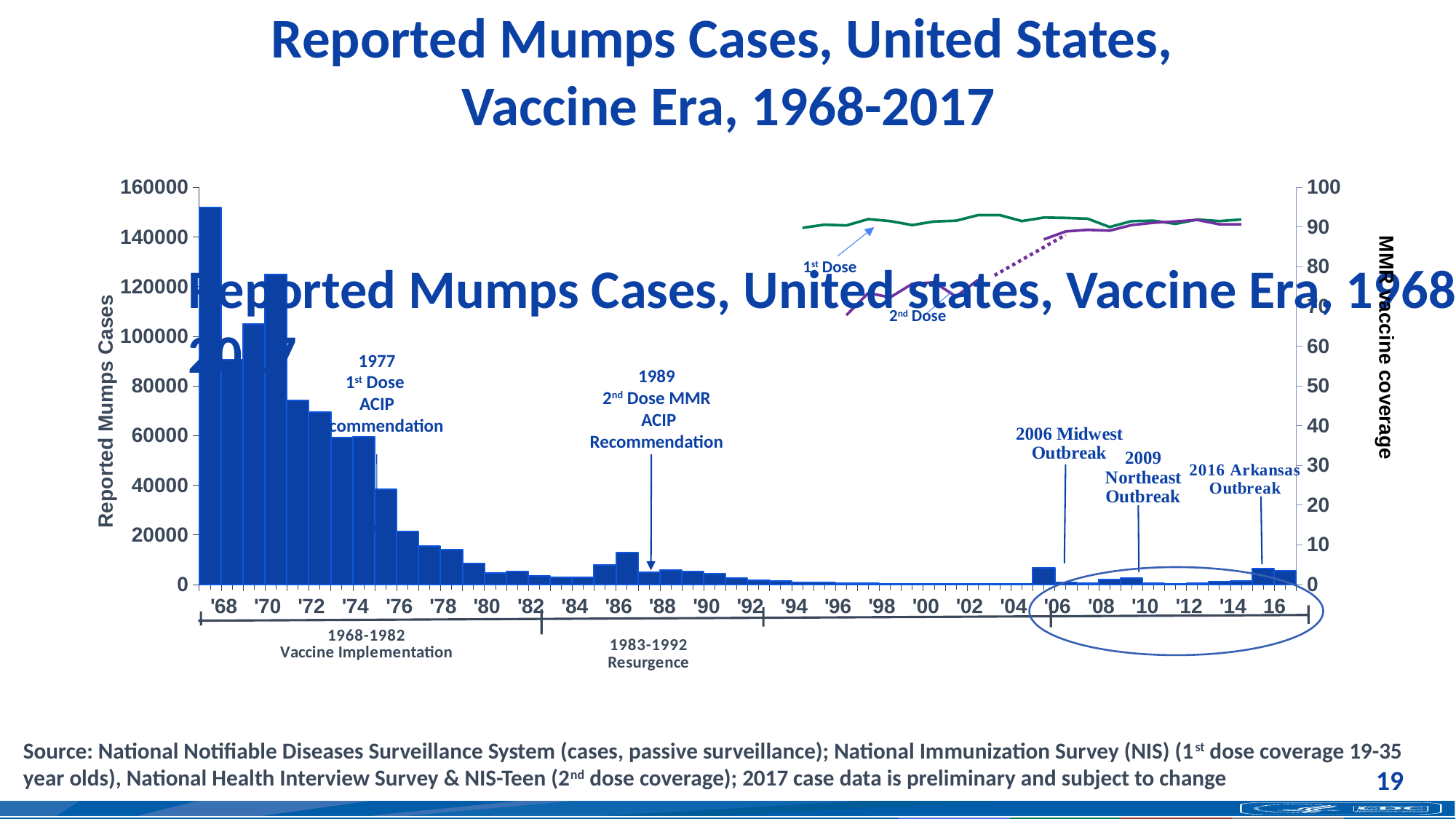

Reported Mumps Cases, United States,
Vaccine Era, 1968-2017

### Chart

| Category | Mumps cases in the U.S., 2006- December 2015 | 1 Dose coverage | 2 Dose coverage |
|---|---|---|---|
| '68 | 152019.0 | None | None |
| '69 | 90590.0 | None | None |
| '70 | 104832.0 | None | None |
| 71 | 124937.0 | None | None |
| '72 | 74163.0 | None | None |
| 73 | 69612.0 | None | None |
| '74 | 59128.0 | None | None |
| 75 | 59615.0 | None | None |
| '76 | 38414.0 | None | None |
| 77 | 21425.0 | None | None |
| '78 | 15409.0 | None | None |
| 79 | 14173.0 | None | None |
| '80 | 8534.0 | None | None |
| 81 | 4785.0 | None | None |
| '82 | 5211.0 | None | None |
| 83 | 3354.0 | None | None |
| '84 | 2981.0 | None | None |
| 85 | 2969.0 | None | None |
| '86 | 7773.0 | None | None |
| 87 | 12848.0 | None | None |
| '88 | 4866.0 | None | None |
| 89 | 5712.0 | None | None |
| '90 | 5227.0 | None | None |
| 91 | 4264.0 | None | None |
| '92 | 2572.0 | None | None |
| 93 | 1692.0 | None | None |
| '94 | 1537.0 | None | None |
| 95 | 906.0 | 89.8 | None |
| '96 | 751.0 | 90.6 | None |
| 97 | 673.0 | 90.4 | 67.8 |
| '98 | 663.0 | 92.0 | 73.4 |
| 99 | 387.0 | 91.5 | 72.3 |
| '00 | 338.0 | 90.5 | 75.7 |
| 1 | 266.0 | 91.4 | 76.1 |
| '02 | 270.0 | 91.6 | 72.5 |
| 3 | 231.0 | 93.0 | 76.7 |
| '04 | 258.0 | 93.0 | None |
| 5 | 314.0 | 91.5 | None |
| '06 | 6584.0 | 92.4 | 86.9 |
| 7 | 800.0 | 92.3 | 88.9 |
| '08 | 454.0 | 92.1 | 89.3 |
| 9 | 1991.0 | 90.0 | 89.1 |
| '10 | 2612.0 | 91.5 | 90.5 |
| 11 | 404.0 | 91.6 | 91.1 |
| '12 | 229.0 | 90.8 | 91.4 |
| 13 | 584.0 | 91.9 | 91.8 |
| '14 | 1222.0 | 91.5 | 90.7 |
| 15 | 1328.0 | 91.9 | 90.7 |
| 16 | 6369.0 | None | None |
| 17 | 5629.0 | None | None |
1st Dose
2nd Dose

# Reported Mumps Cases, United states, Vaccine Era, 1968-2017
1977
1st Dose
ACIP
Recommendation
1989
2nd Dose MMR
 ACIP
Recommendation
MMR vaccine coverage

Source: National Notifiable Diseases Surveillance System (cases, passive surveillance); National Immunization Survey (NIS) (1st dose coverage 19-35 year olds), National Health Interview Survey & NIS-Teen (2nd dose coverage); 2017 case data is preliminary and subject to change
     19
4